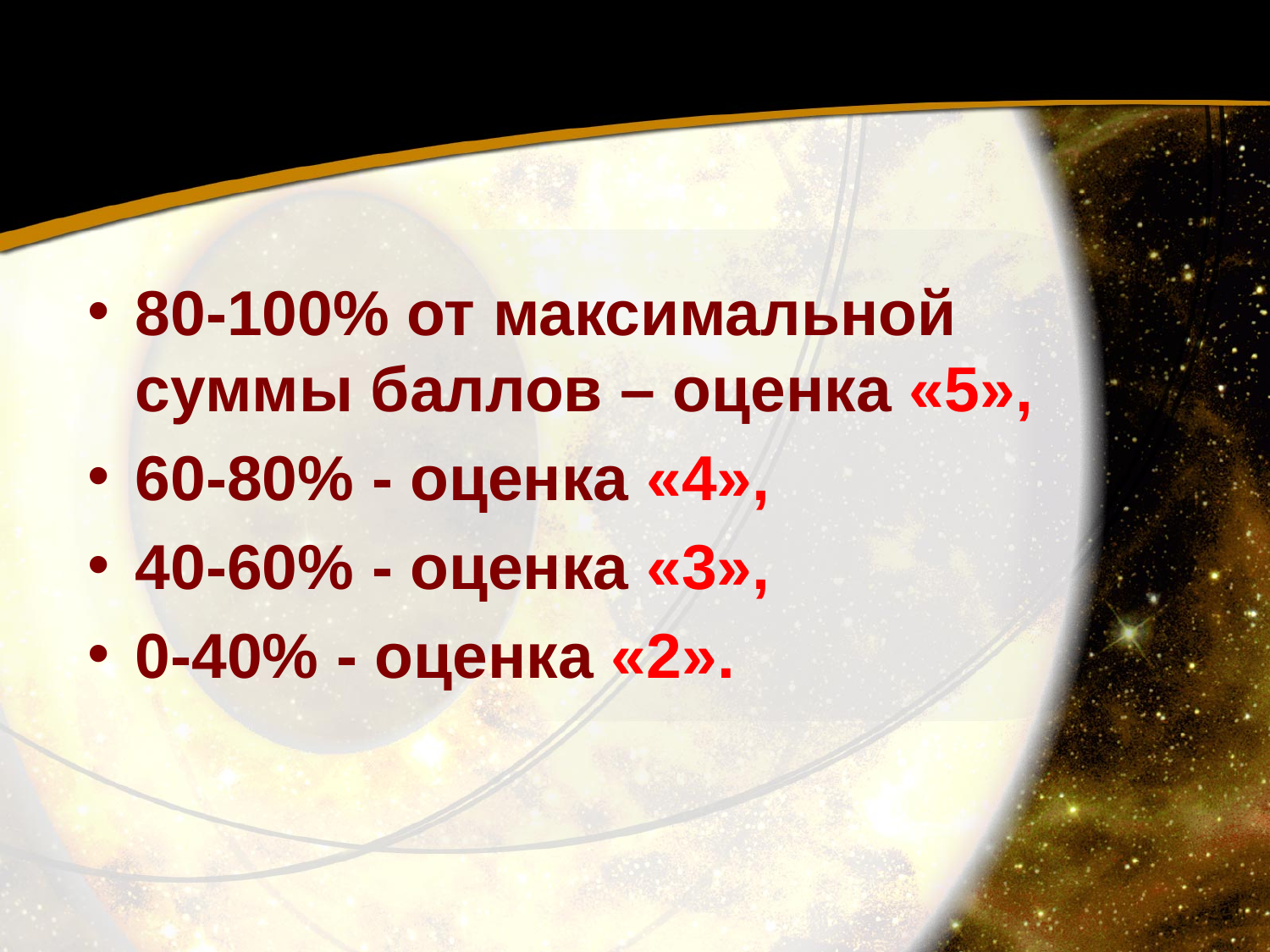

80-100% от максимальной суммы баллов – оценка «5»,
60-80% - оценка «4»,
40-60% - оценка «3»,
0-40% - оценка «2».